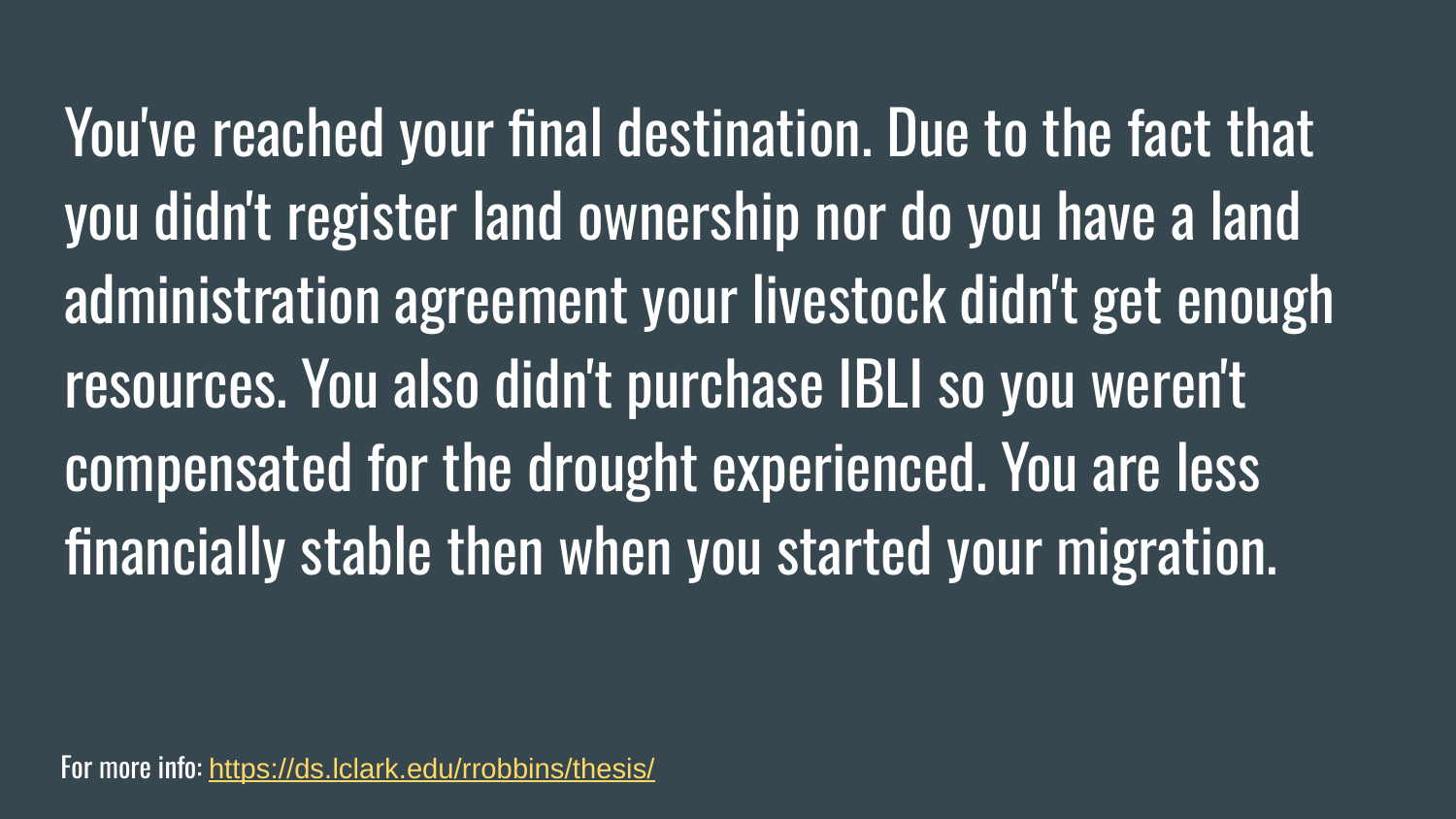

# You've reached your final destination. Due to the fact that you didn't register land ownership nor do you have a land administration agreement your livestock didn't get enough resources. You also didn't purchase IBLI so you weren't compensated for the drought experienced. You are less financially stable then when you started your migration.